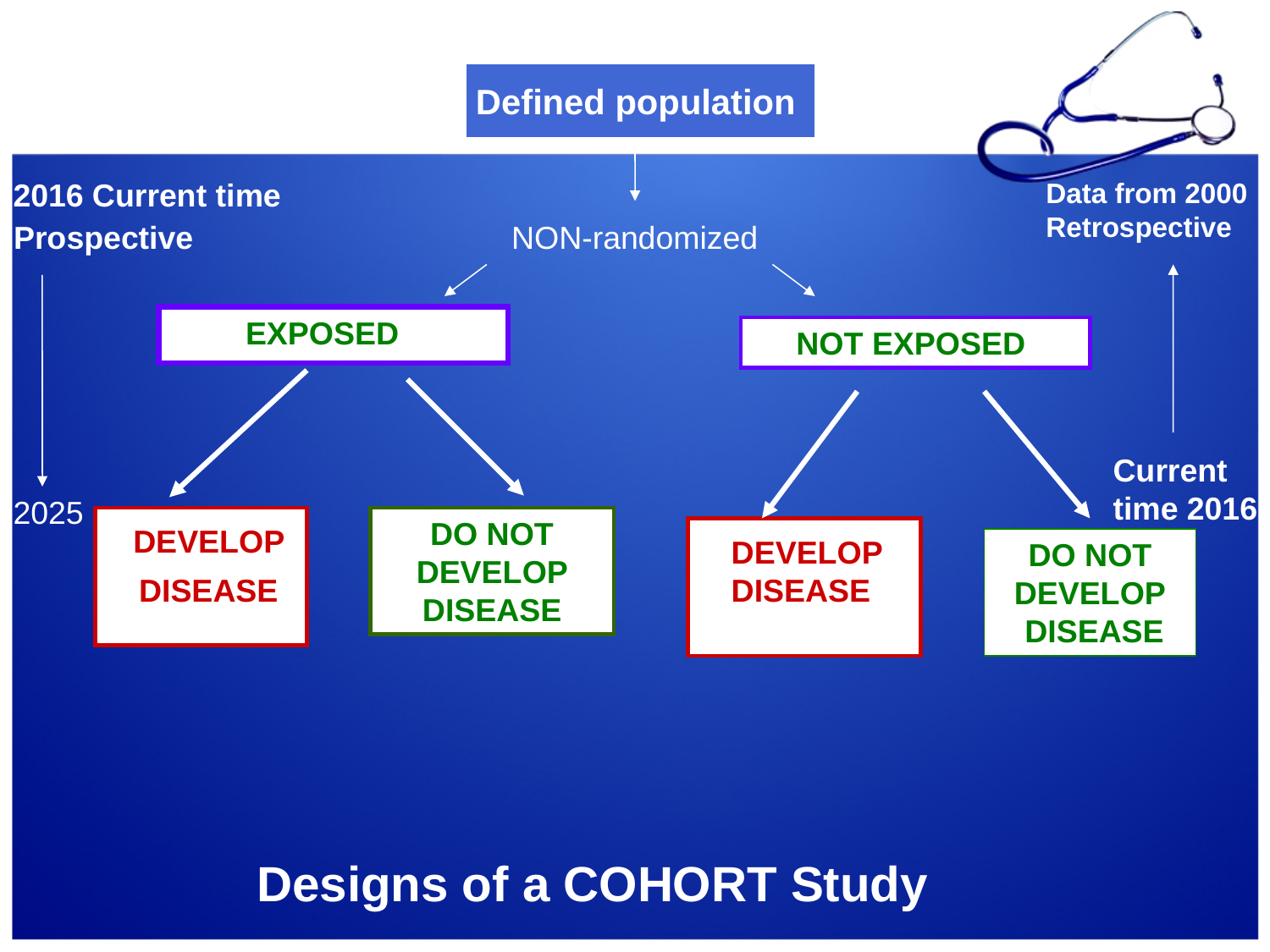

Defined population

2016 Current time
Data from 2000
Retrospective
Prospective
NON-randomized

EXPOSED

NOT EXPOSED

Current time 2016
2025

DEVELOP
DISEASE
DO NOT
DEVELOP DISEASE

DEVELOP
DISEASE

DO NOT
DEVELOP
 DISEASE

Designs of a COHORT Study